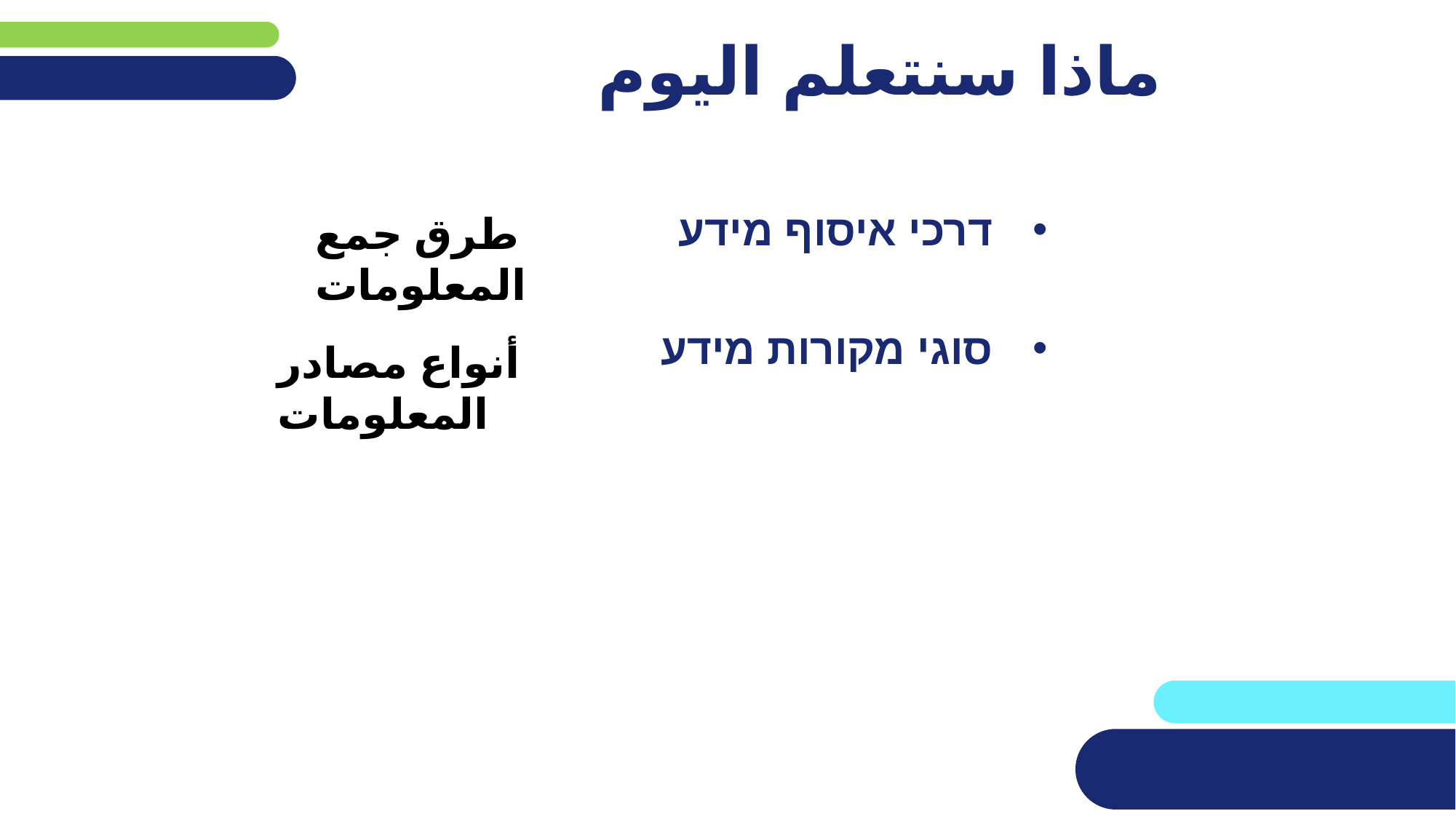

# ماذا سنتعلم اليوم
דרכי איסוף מידע

סוגי מקורות מידע
طرق جمع المعلومات
أنواع مصادر المعلومات